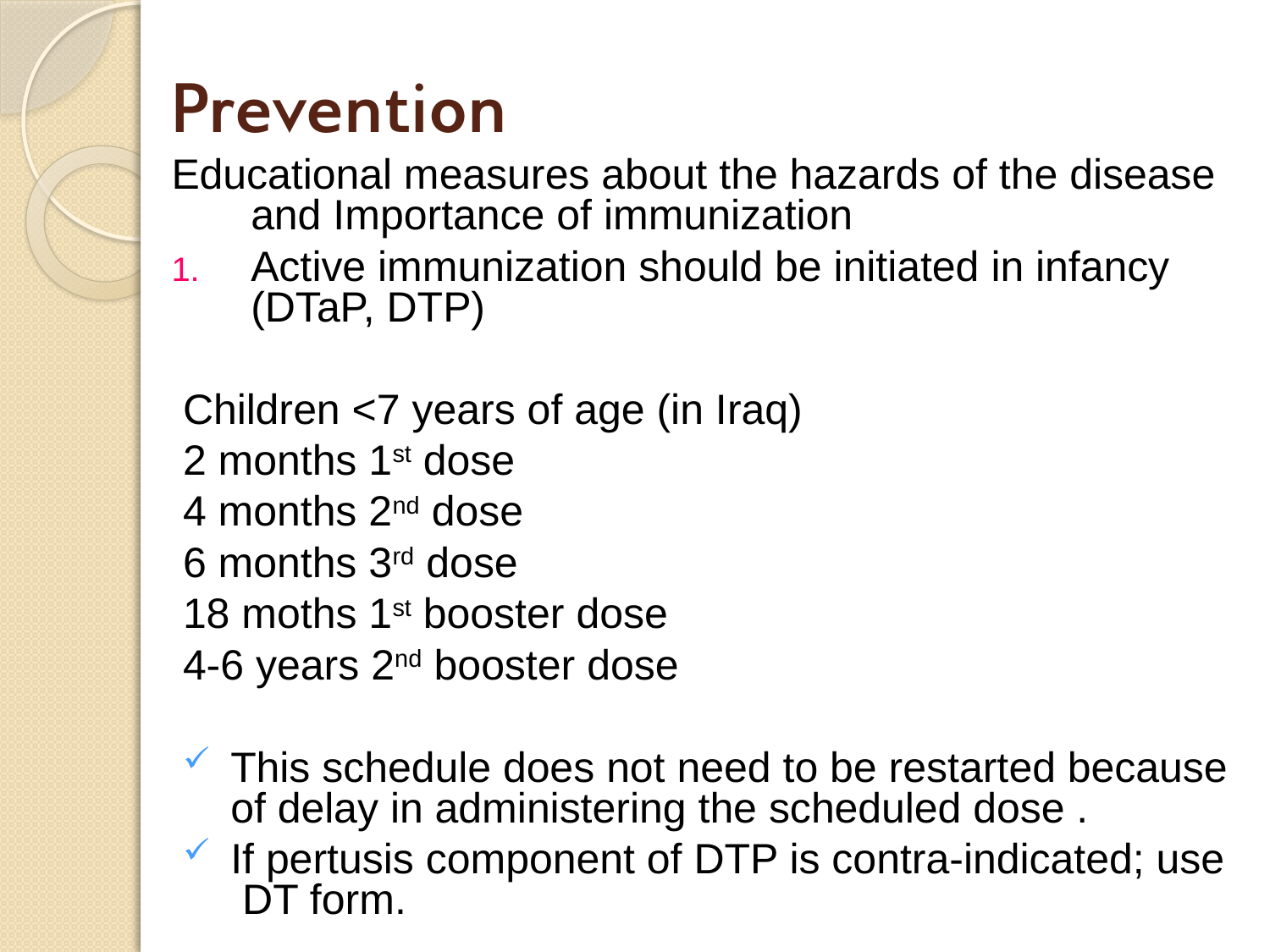

Prevention
Educational measures about the hazards of the disease and Importance of immunization
Active immunization should be initiated in infancy (DTaP, DTP)

Children <7 years of age (in Iraq)
2 months 1st dose
4 months 2nd dose
6 months 3rd dose
18 moths 1st booster dose
4-6 years 2nd booster dose

This schedule does not need to be restarted because of delay in administering the scheduled dose .
If pertusis component of DTP is contra-indicated; use  DT form.